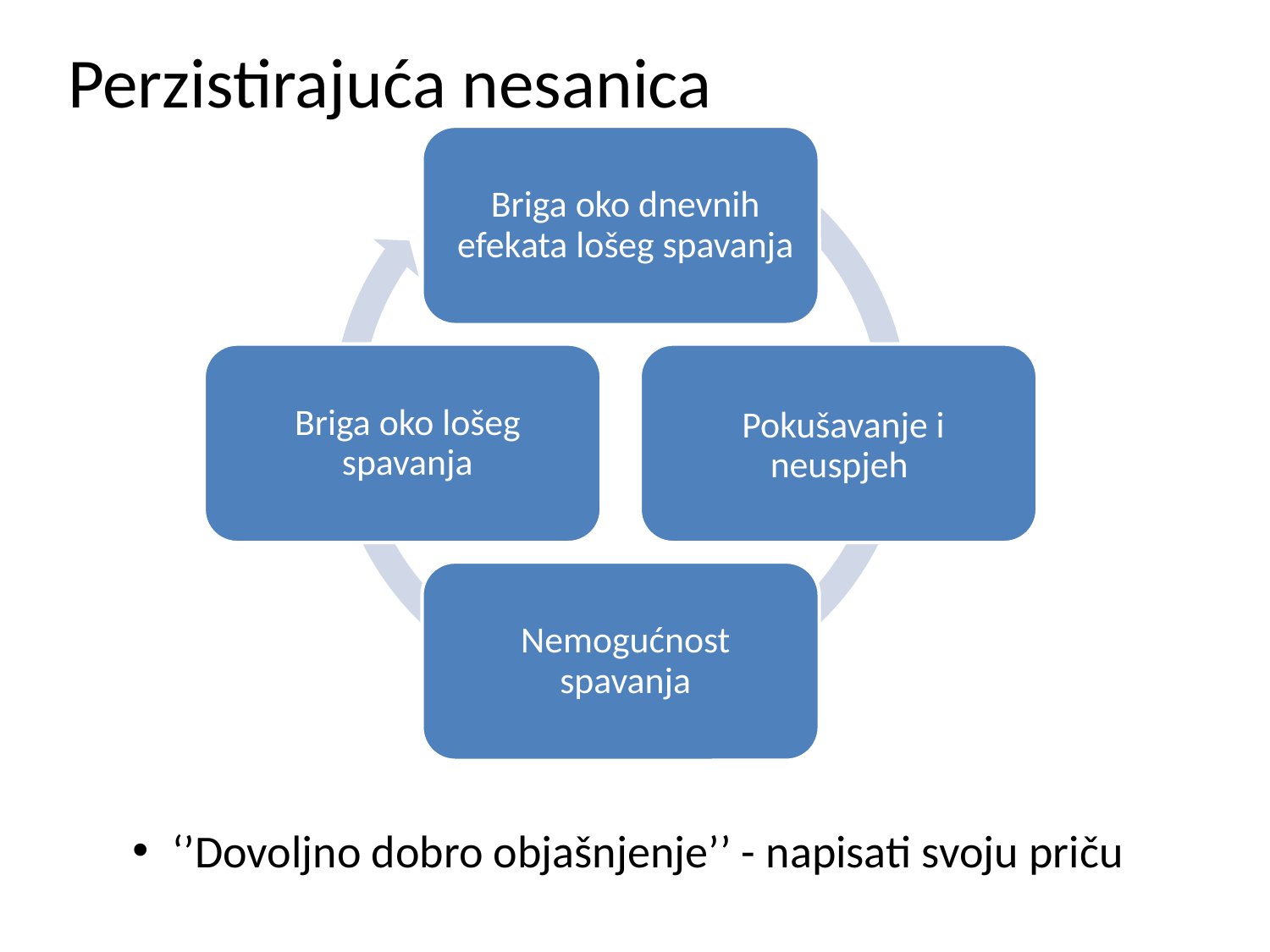

# Perzistirajuća nesanica
Briga oko dnevnih efekata lošeg spavanja

Pokušavanje i neuspjeh

Nemogućnost spavanja
Briga oko lošeg spavanja
‘’Dovoljno dobro objašnjenje’’ - napisati svoju priču